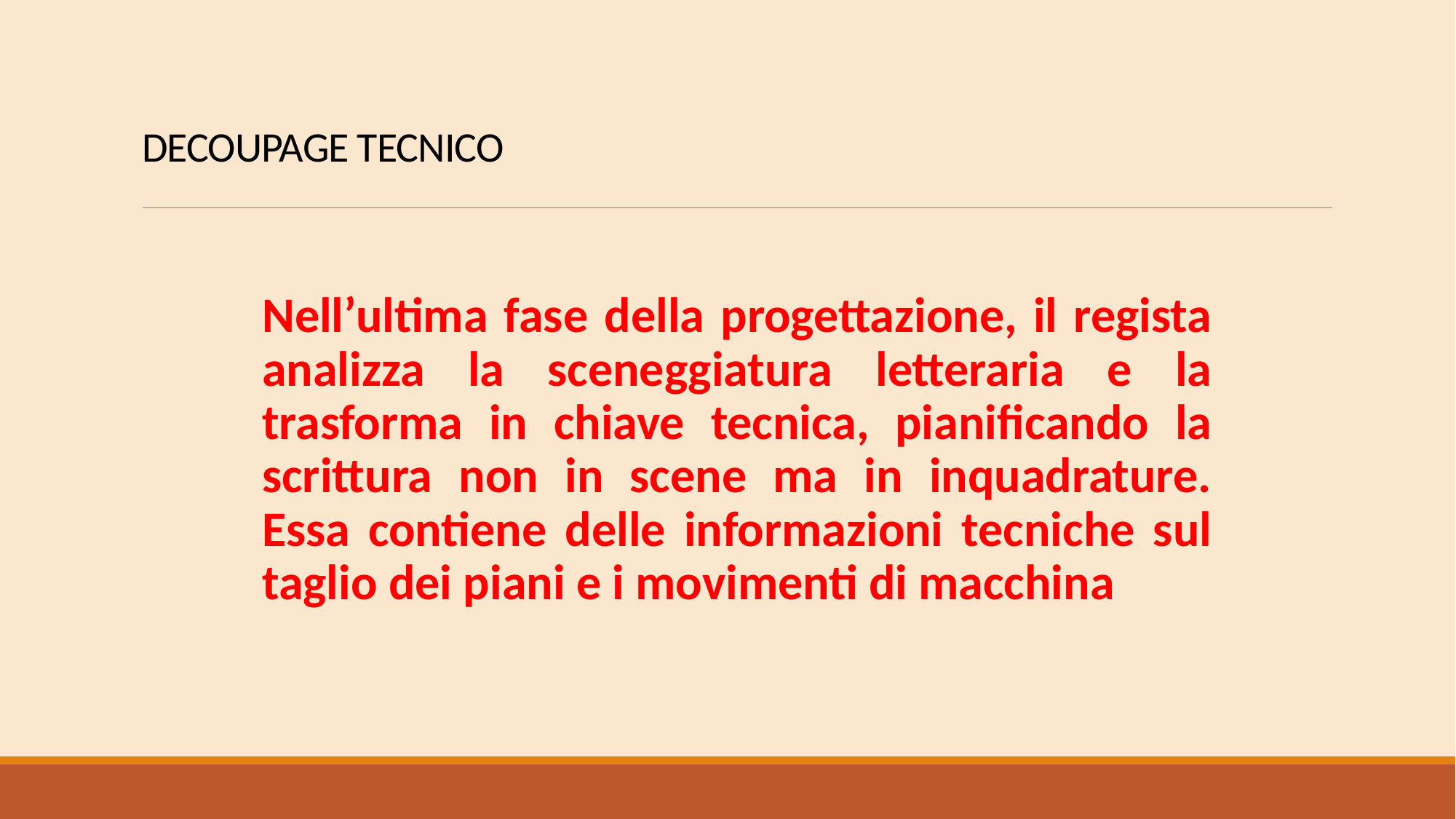

# DECOUPAGE TECNICO

Nell’ultima fase della progettazione, il regista analizza la sceneggiatura letteraria e la trasforma in chiave tecnica, pianificando la scrittura non in scene ma in inquadrature. Essa contiene delle informazioni tecniche sul taglio dei piani e i movimenti di macchina